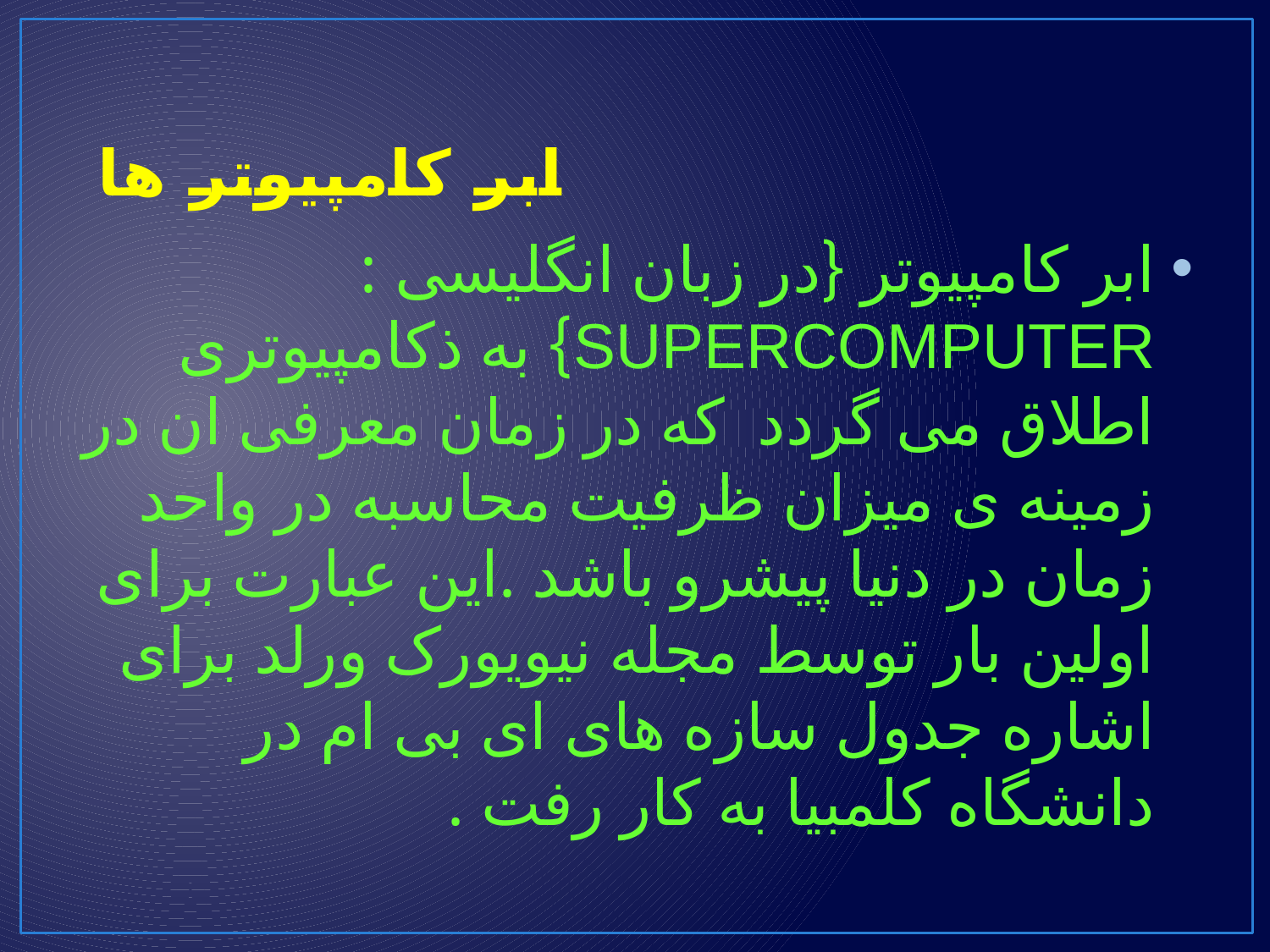

# ابر کامپیوتر ها
ابر کامپیوتر {در زبان انگلیسی : SUPERCOMPUTER} به ذکامپیوتری اطلاق می گردد  که در زمان معرفی ان در زمینه ی میزان ظرفیت محاسبه در واحد زمان در دنیا پیشرو باشد .این عبارت برای اولین بار توسط مجله نیویورک ورلد برای اشاره جدول سازه های ای بی ام در دانشگاه کلمبیا به کار رفت .